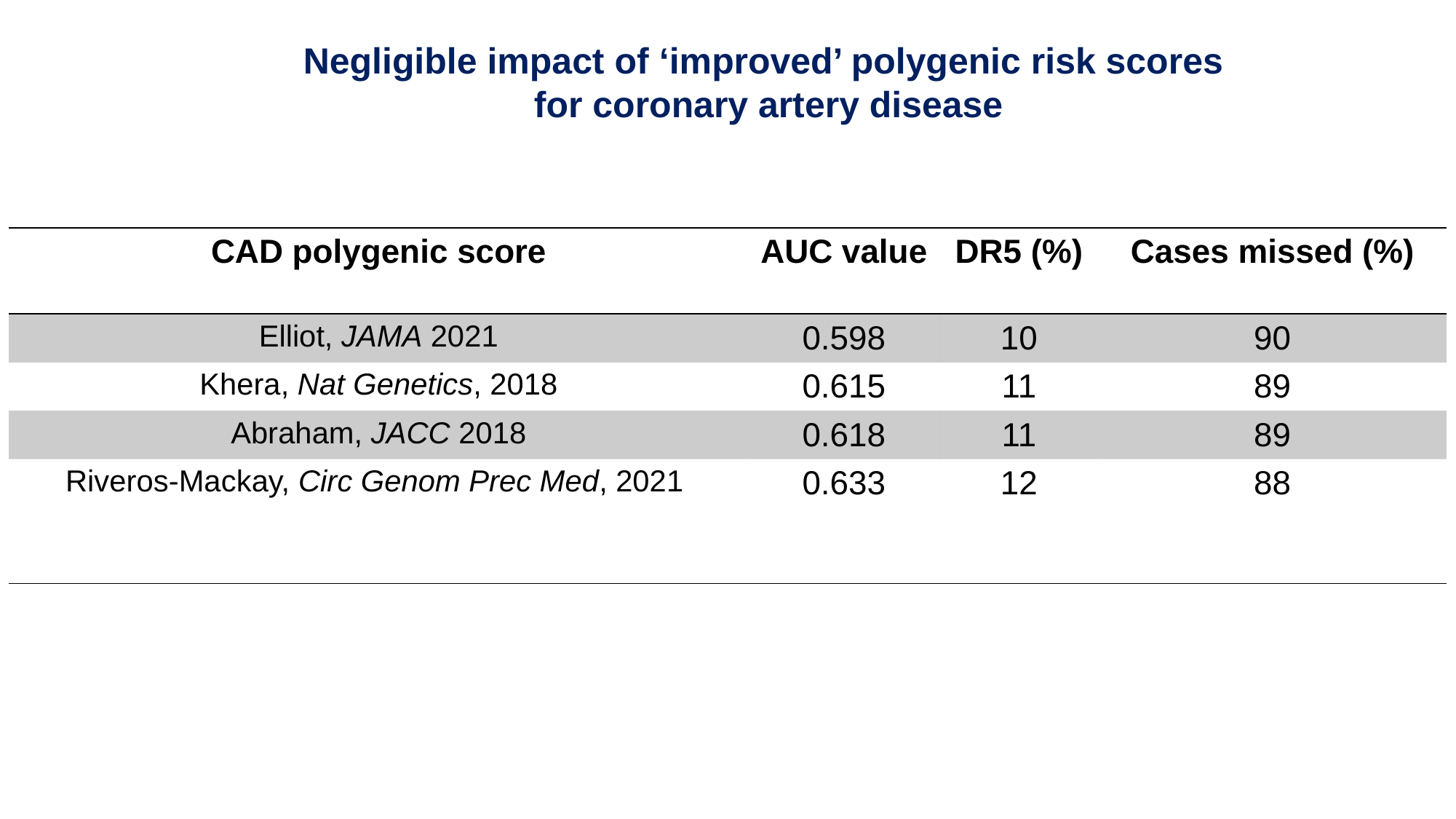

Negligible impact of ‘improved’ polygenic risk scores
for coronary artery disease
| CAD polygenic score | AUC value | DR5 (%) | Cases missed (%) |
| --- | --- | --- | --- |
| Elliot, JAMA 2021 | 0.598 | 10 | 90 |
| Khera, Nat Genetics, 2018 | 0.615 | 11 | 89 |
| Abraham, JACC 2018 | 0.618 | 11 | 89 |
| Riveros-Mackay, Circ Genom Prec Med, 2021 | 0.633 | 12 | 88 |